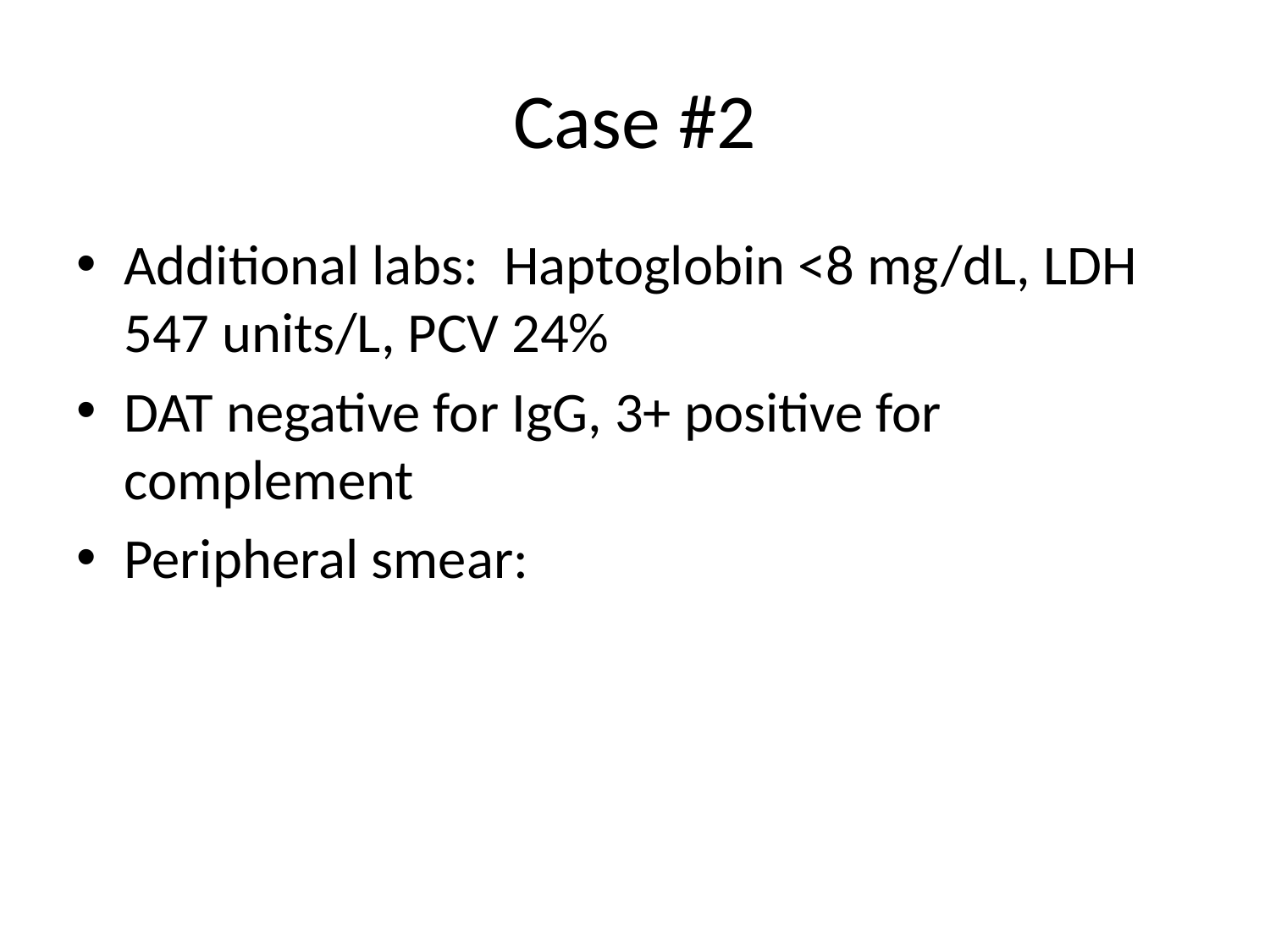

# Case #2
Additional labs:  Haptoglobin <8 mg/dL, LDH 547 units/L, PCV 24%
DAT negative for IgG, 3+ positive for complement
Peripheral smear: